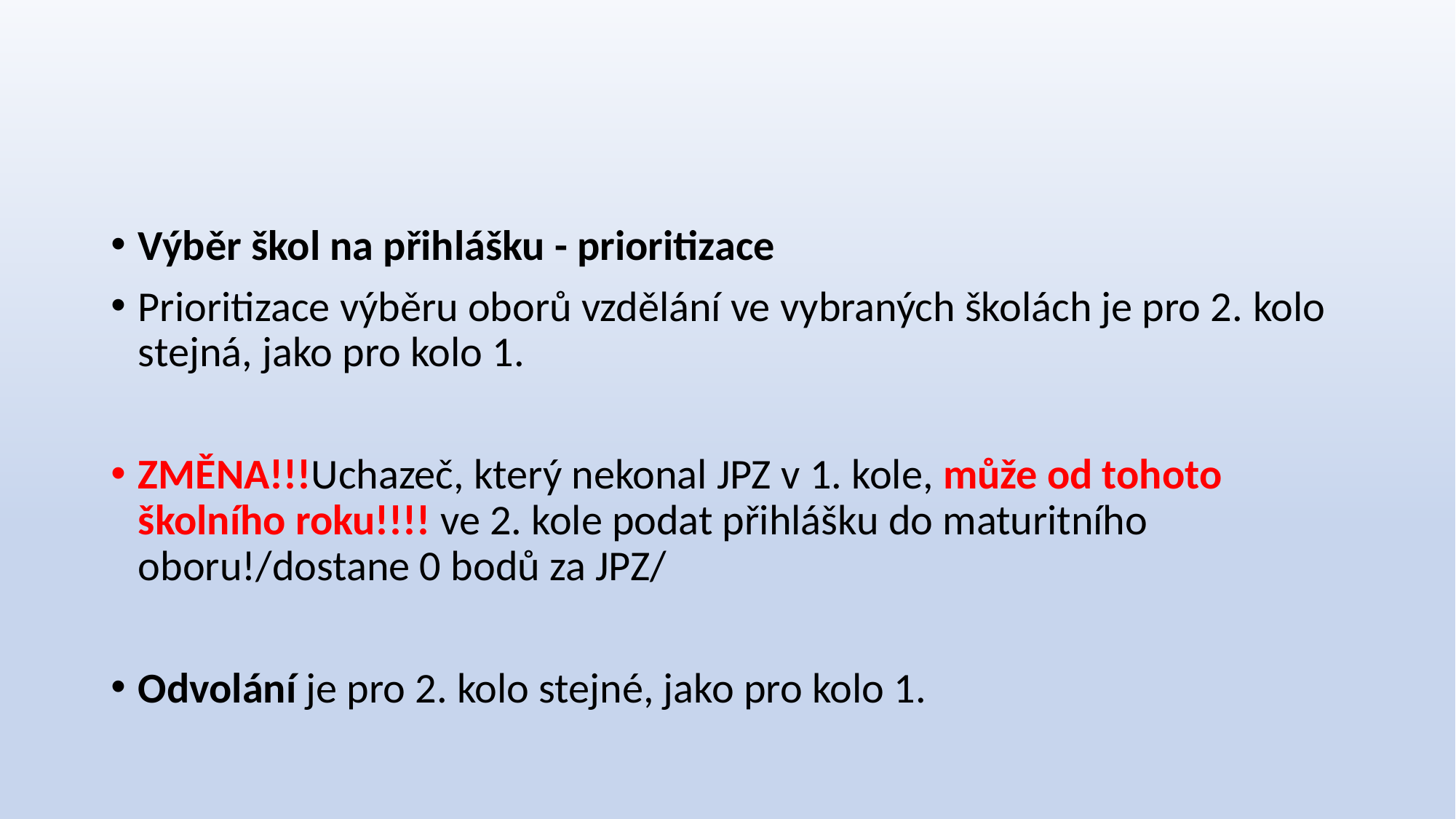

#
Výběr škol na přihlášku - prioritizace
Prioritizace výběru oborů vzdělání ve vybraných školách je pro 2. kolo stejná, jako pro kolo 1.

ZMĚNA!!!Uchazeč, který nekonal JPZ v 1. kole, může od tohoto školního roku!!!! ve 2. kole podat přihlášku do maturitního oboru!/dostane 0 bodů za JPZ/

Odvolání je pro 2. kolo stejné, jako pro kolo 1.